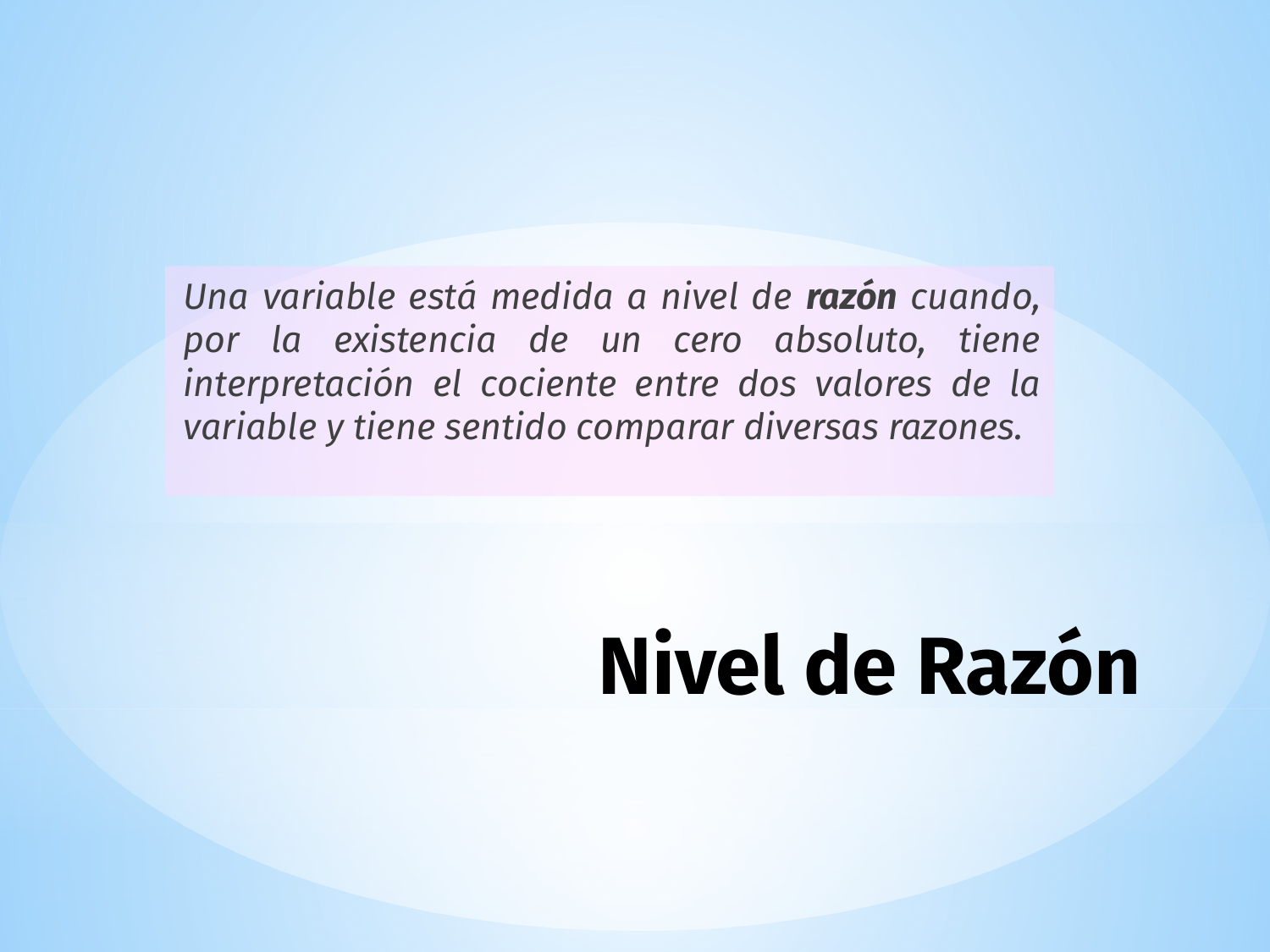

Una variable está medida a nivel de razón cuando, por la existencia de un cero absoluto, tiene interpretación el cociente entre dos valores de la variable y tiene sentido comparar diversas razones.
# Nivel de Razón